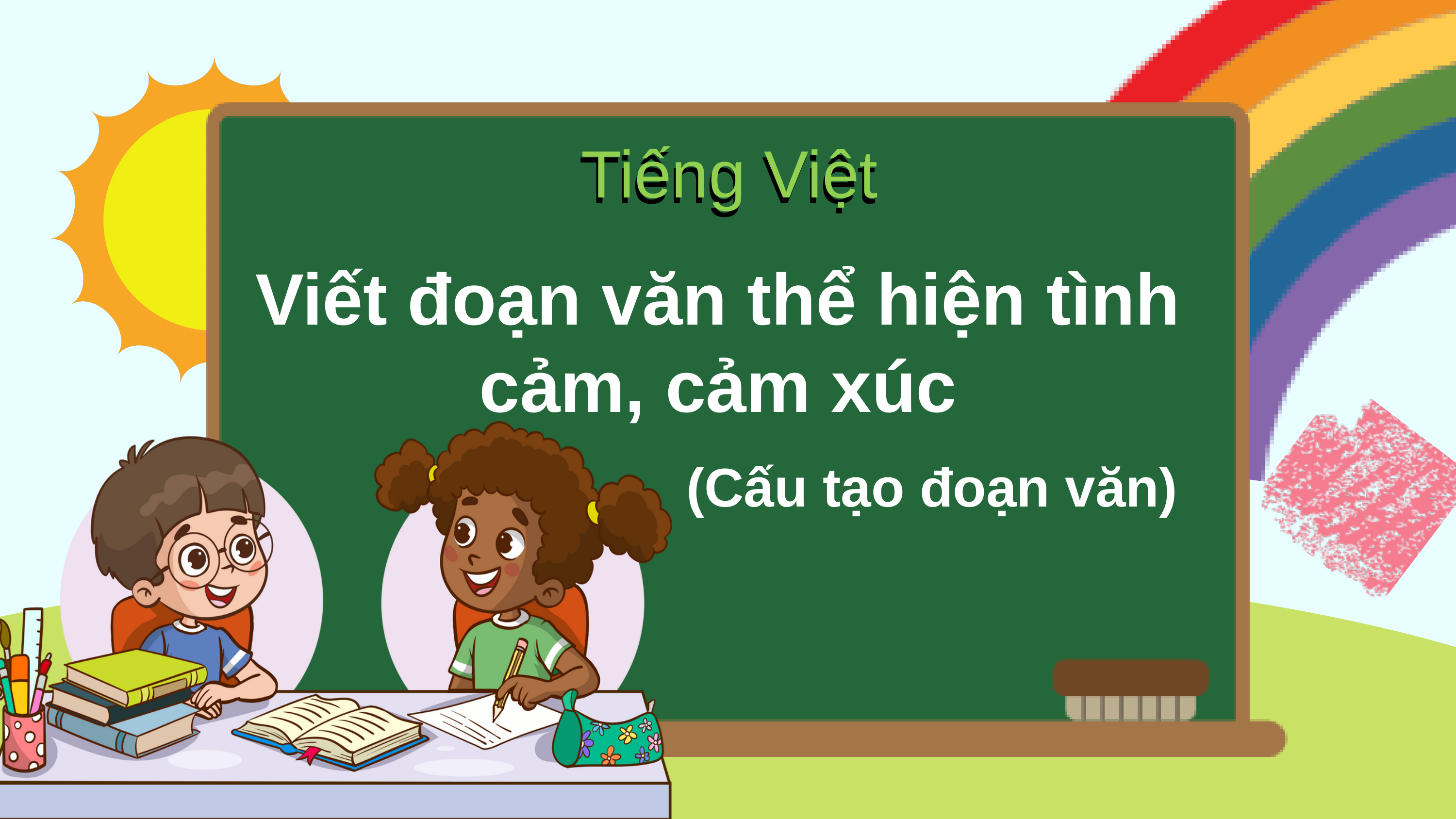

Tiếng Việt
Tiếng Việt
Viết đoạn văn thể hiện tình cảm, cảm xúc

(Cấu tạo đoạn văn)